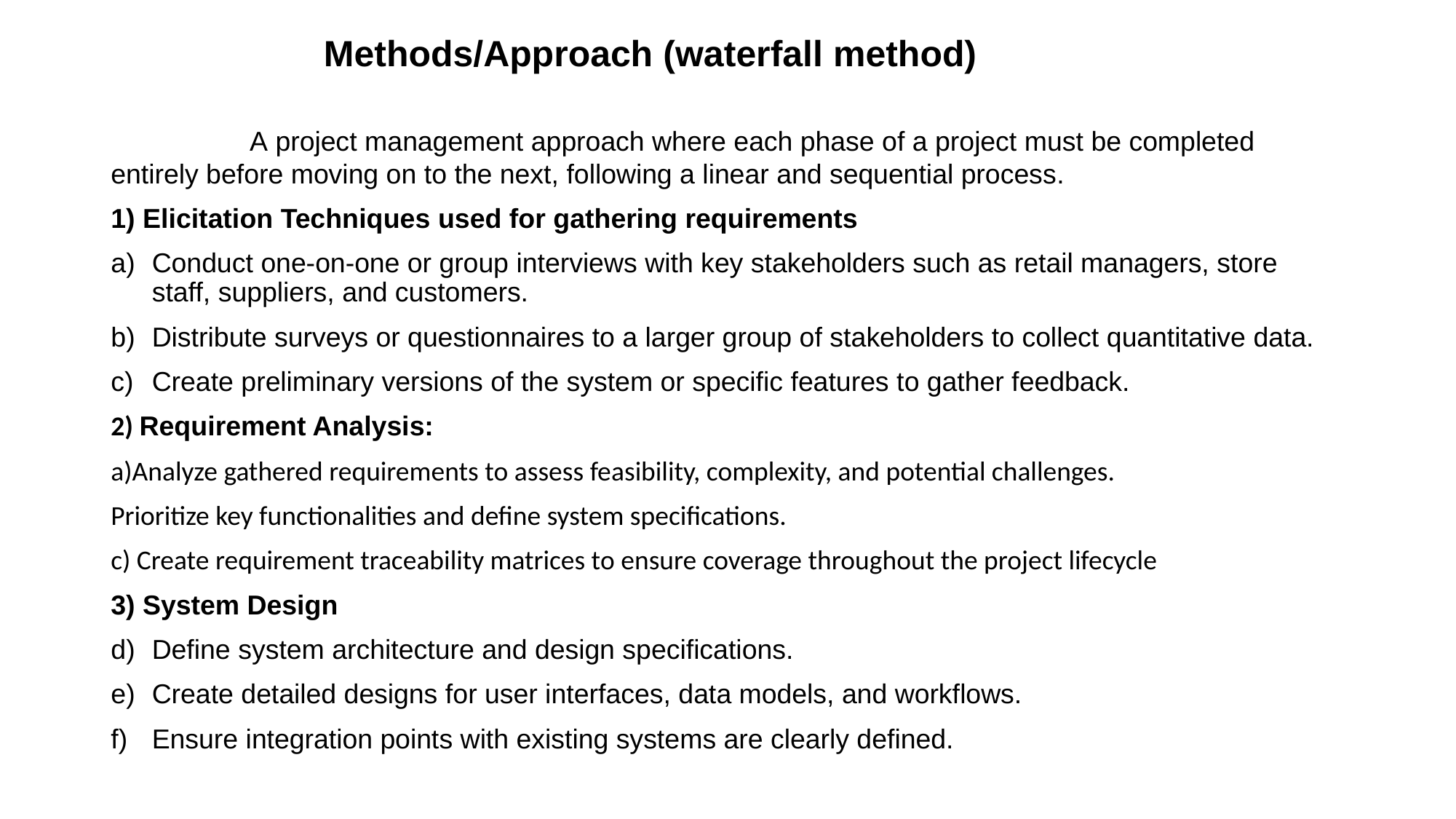

# Methods/Approach (waterfall method)
               A project management approach where each phase of a project must be completed entirely before moving on to the next, following a linear and sequential process.
1) Elicitation Techniques used for gathering requirements
Conduct one-on-one or group interviews with key stakeholders such as retail managers, store staff, suppliers, and customers.
Distribute surveys or questionnaires to a larger group of stakeholders to collect quantitative data.
Create preliminary versions of the system or specific features to gather feedback.
2) Requirement Analysis:
a)Analyze gathered requirements to assess feasibility, complexity, and potential challenges.
Prioritize key functionalities and define system specifications.
c) Create requirement traceability matrices to ensure coverage throughout the project lifecycle
3) System Design
Define system architecture and design specifications.
Create detailed designs for user interfaces, data models, and workflows.
Ensure integration points with existing systems are clearly defined.